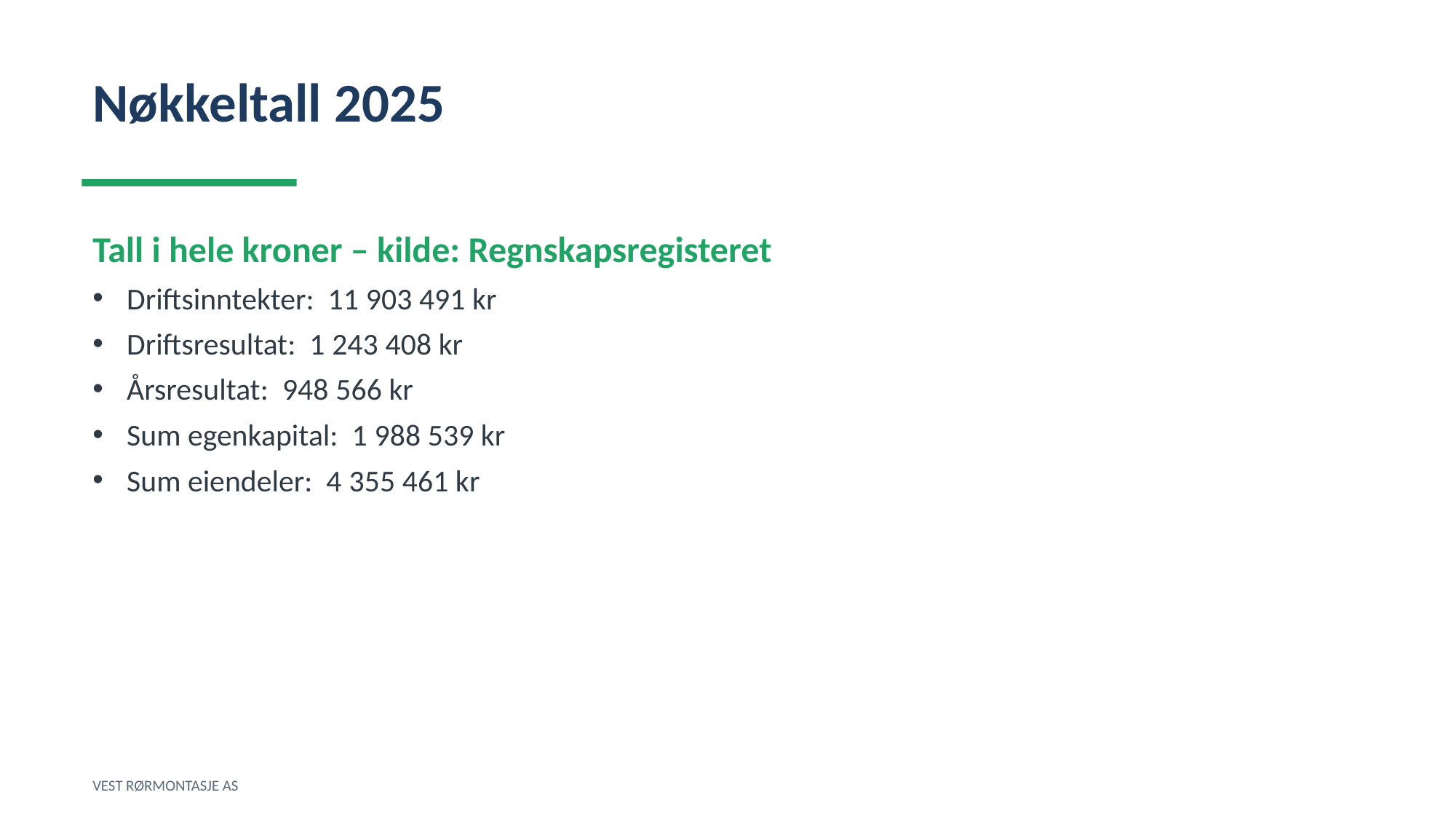

Nøkkeltall 2025

Tall i hele kroner – kilde: Regnskapsregisteret
Driftsinntekter:  11 903 491 kr
Driftsresultat:  1 243 408 kr
Årsresultat:  948 566 kr
Sum egenkapital:  1 988 539 kr
Sum eiendeler:  4 355 461 kr
VEST RØRMONTASJE AS